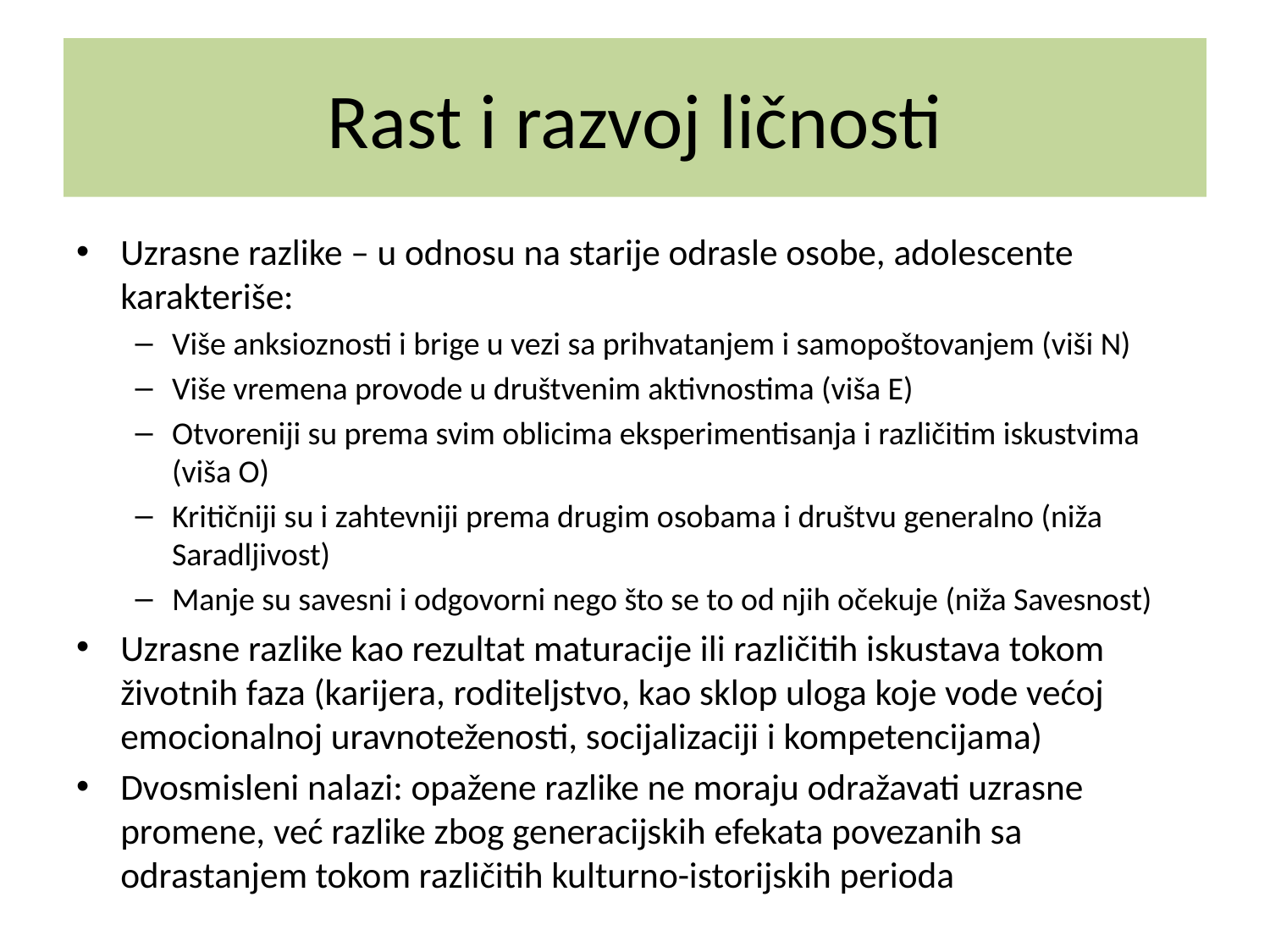

# Rast i razvoj ličnosti
Uzrasne razlike – u odnosu na starije odrasle osobe, adolescente karakteriše:
Više anksioznosti i brige u vezi sa prihvatanjem i samopoštovanjem (viši N)
Više vremena provode u društvenim aktivnostima (viša E)
Otvoreniji su prema svim oblicima eksperimentisanja i različitim iskustvima (viša O)
Kritičniji su i zahtevniji prema drugim osobama i društvu generalno (niža Saradljivost)
Manje su savesni i odgovorni nego što se to od njih očekuje (niža Savesnost)
Uzrasne razlike kao rezultat maturacije ili različitih iskustava tokom životnih faza (karijera, roditeljstvo, kao sklop uloga koje vode većoj emocionalnoj uravnoteženosti, socijalizaciji i kompetencijama)
Dvosmisleni nalazi: opažene razlike ne moraju odražavati uzrasne promene, već razlike zbog generacijskih efekata povezanih sa odrastanjem tokom različitih kulturno-istorijskih perioda